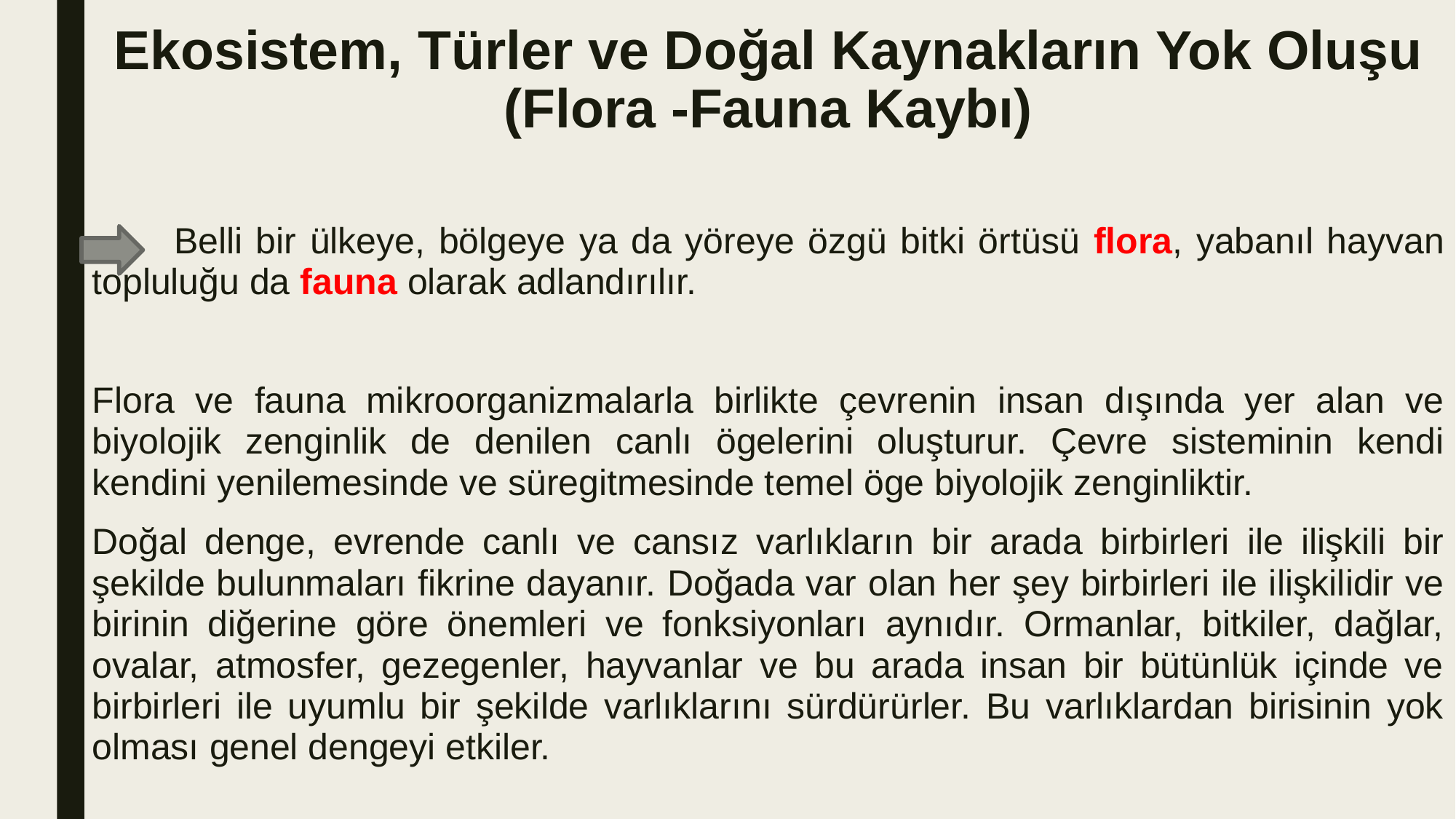

# Ekosistem, Türler ve Doğal Kaynakların Yok Oluşu (Flora -Fauna Kaybı)
      Belli bir ülkeye, bölgeye ya da yöreye özgü bitki örtüsü flora, yabanıl hayvan topluluğu da fauna olarak adlandırılır.

Flora ve fauna mikroorganizmalarla birlikte çevrenin insan dışında yer alan ve biyolojik zenginlik de denilen canlı ögelerini oluşturur. Çevre sisteminin kendi kendini yenilemesinde ve süregitmesinde temel öge biyolojik zenginliktir.
Doğal denge, evrende canlı ve cansız varlıkların bir arada birbirleri ile ilişkili bir şekilde bulunmaları fikrine dayanır. Doğada var olan her şey birbirleri ile ilişkilidir ve birinin diğerine göre önemleri ve fonksiyonları aynıdır. Ormanlar, bitkiler, dağlar, ovalar, atmosfer, gezegenler, hayvanlar ve bu arada insan bir bütünlük içinde ve birbirleri ile uyumlu bir şekilde varlıklarını sürdürürler. Bu varlıklardan birisinin yok olması genel dengeyi etkiler.